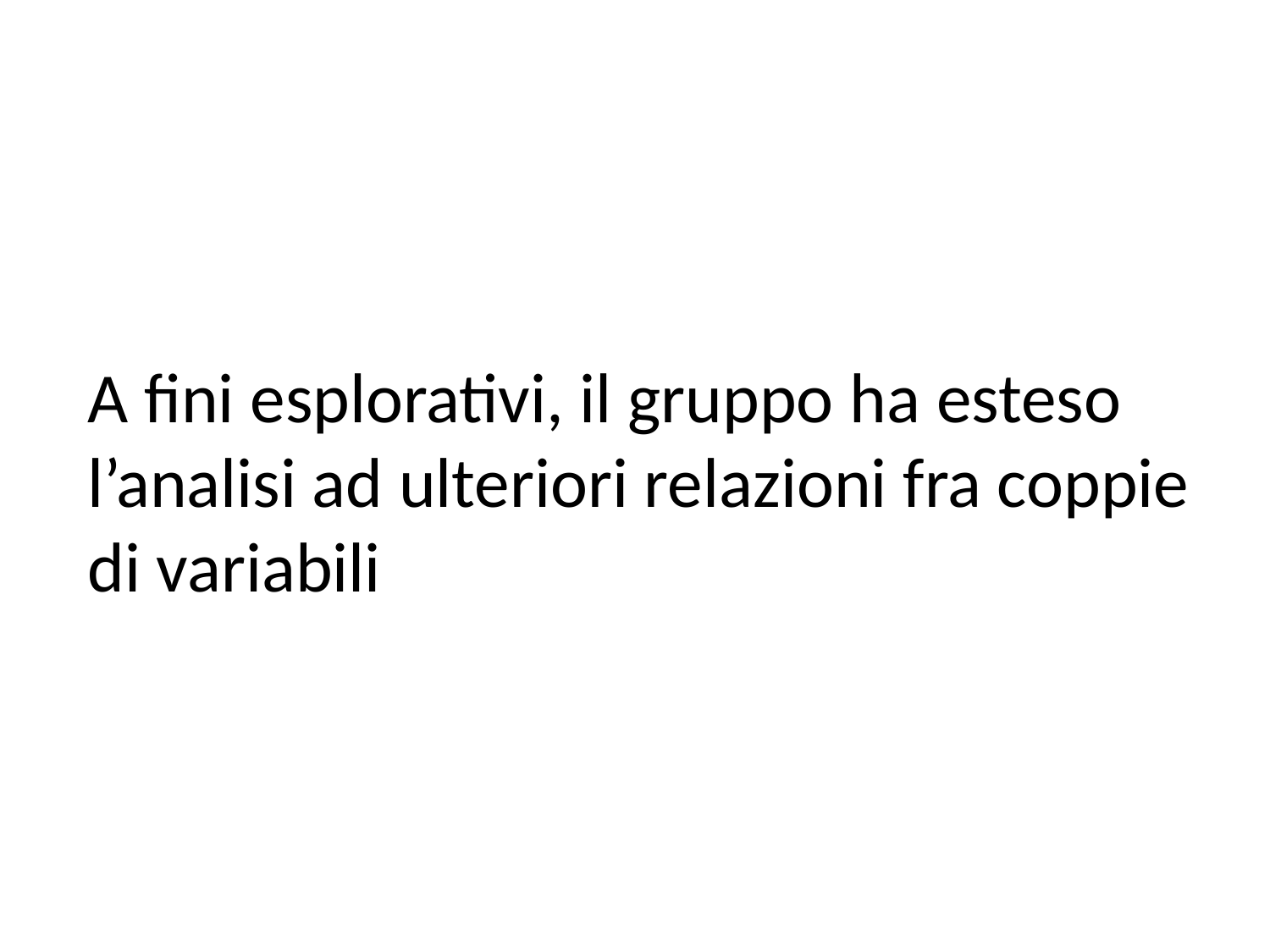

A fini esplorativi, il gruppo ha esteso l’analisi ad ulteriori relazioni fra coppie di variabili